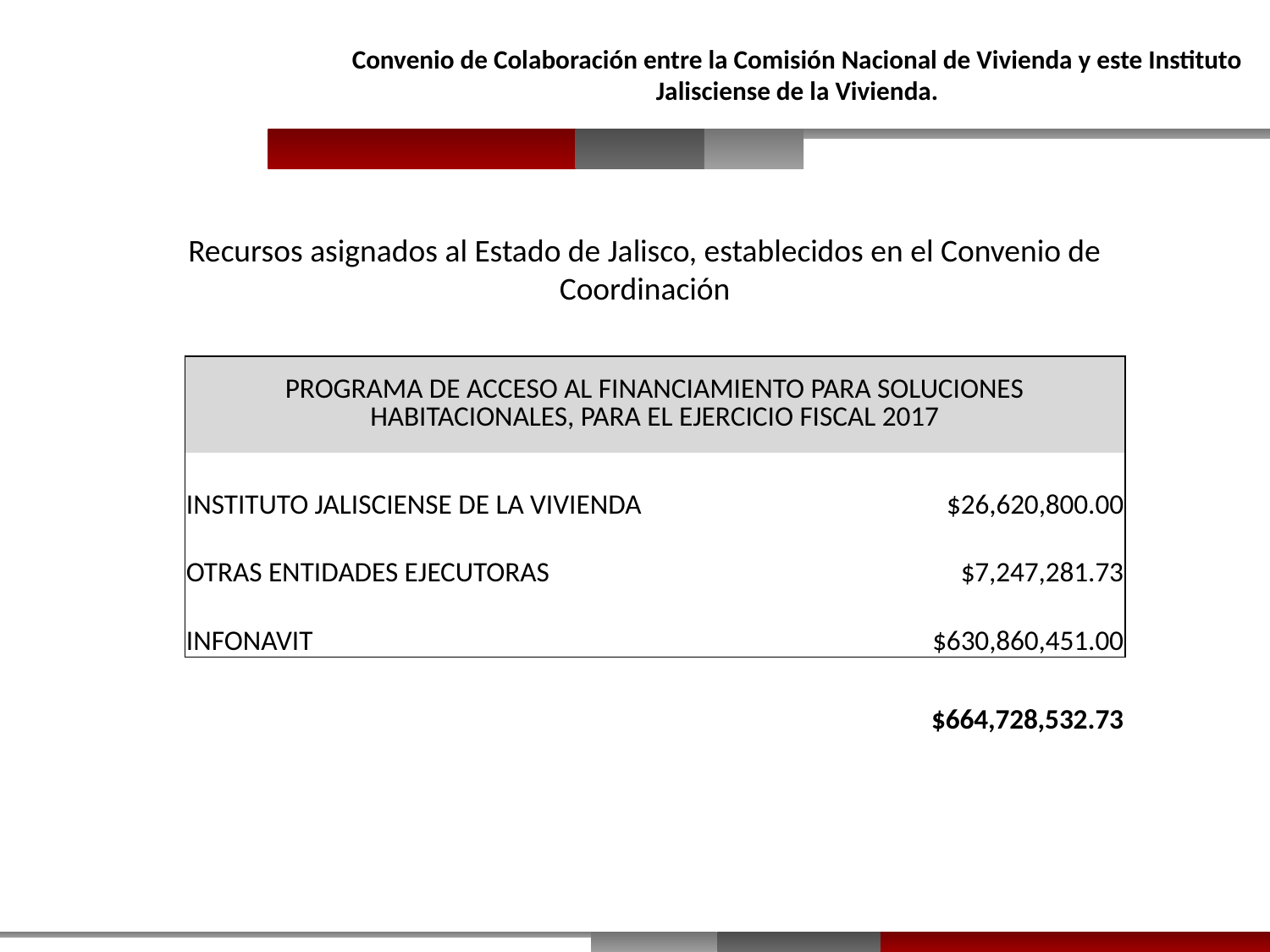

Convenio de Colaboración entre la Comisión Nacional de Vivienda y este Instituto Jalisciense de la Vivienda.

Recursos asignados al Estado de Jalisco, establecidos en el Convenio de Coordinación

| PROGRAMA DE ACCESO AL FINANCIAMIENTO PARA SOLUCIONES HABITACIONALES, PARA EL EJERCICIO FISCAL 2017 |  |
| --- | --- |
| INSTITUTO JALISCIENSE DE LA VIVIENDA | $26,620,800.00 |
| OTRAS ENTIDADES EJECUTORAS | $7,247,281.73 |
| INFONAVIT | $630,860,451.00 |
|  | $664,728,532.73 |